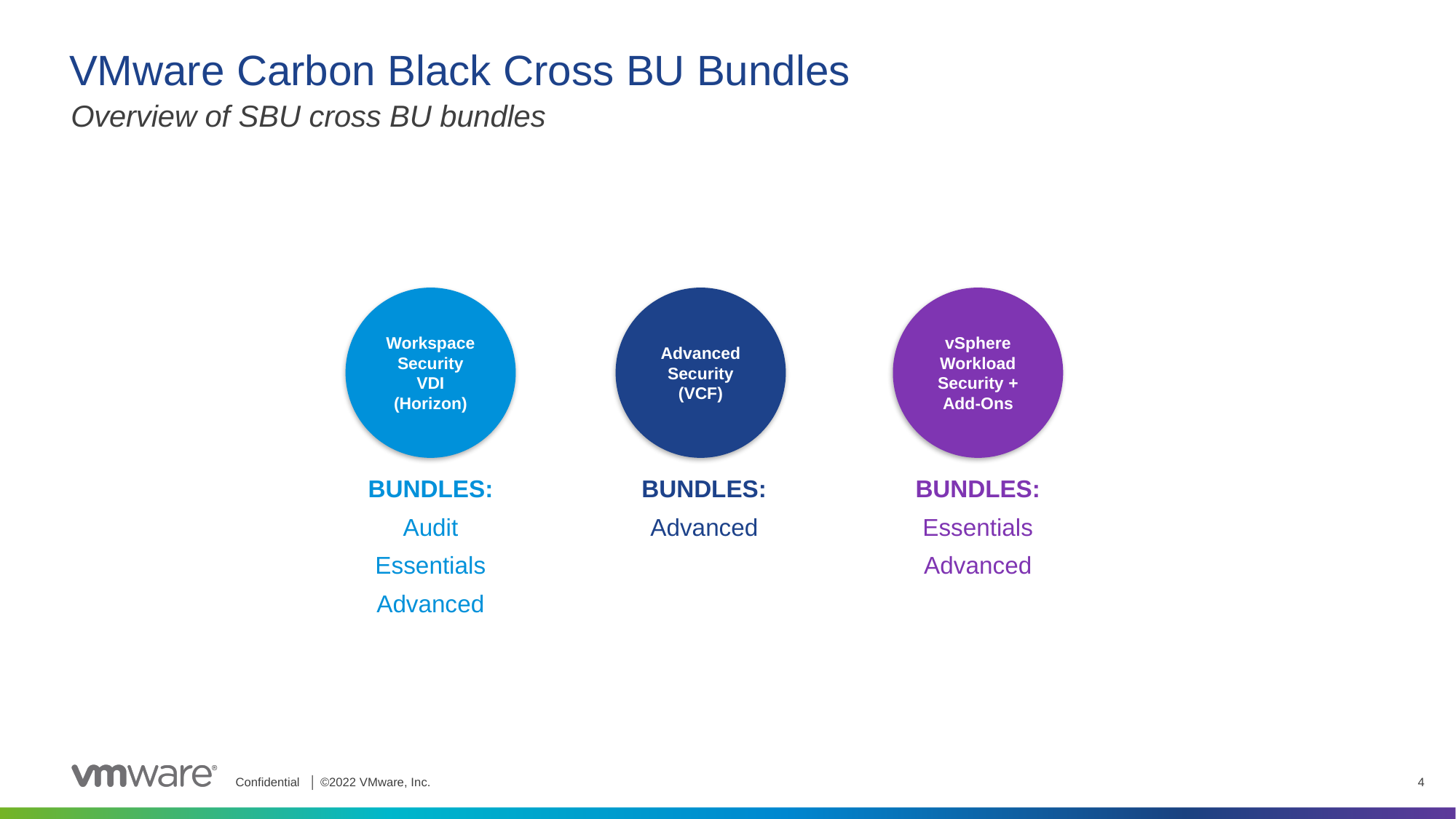

# VMware Carbon Black Cross BU Bundles
Overview of SBU cross BU bundles
Workspace Security VDI (Horizon)
BUNDLES:
Audit
Essentials
Advanced
Advanced Security (VCF)
BUNDLES:
Advanced
vSphere Workload Security + Add-Ons
BUNDLES:
Essentials
Advanced